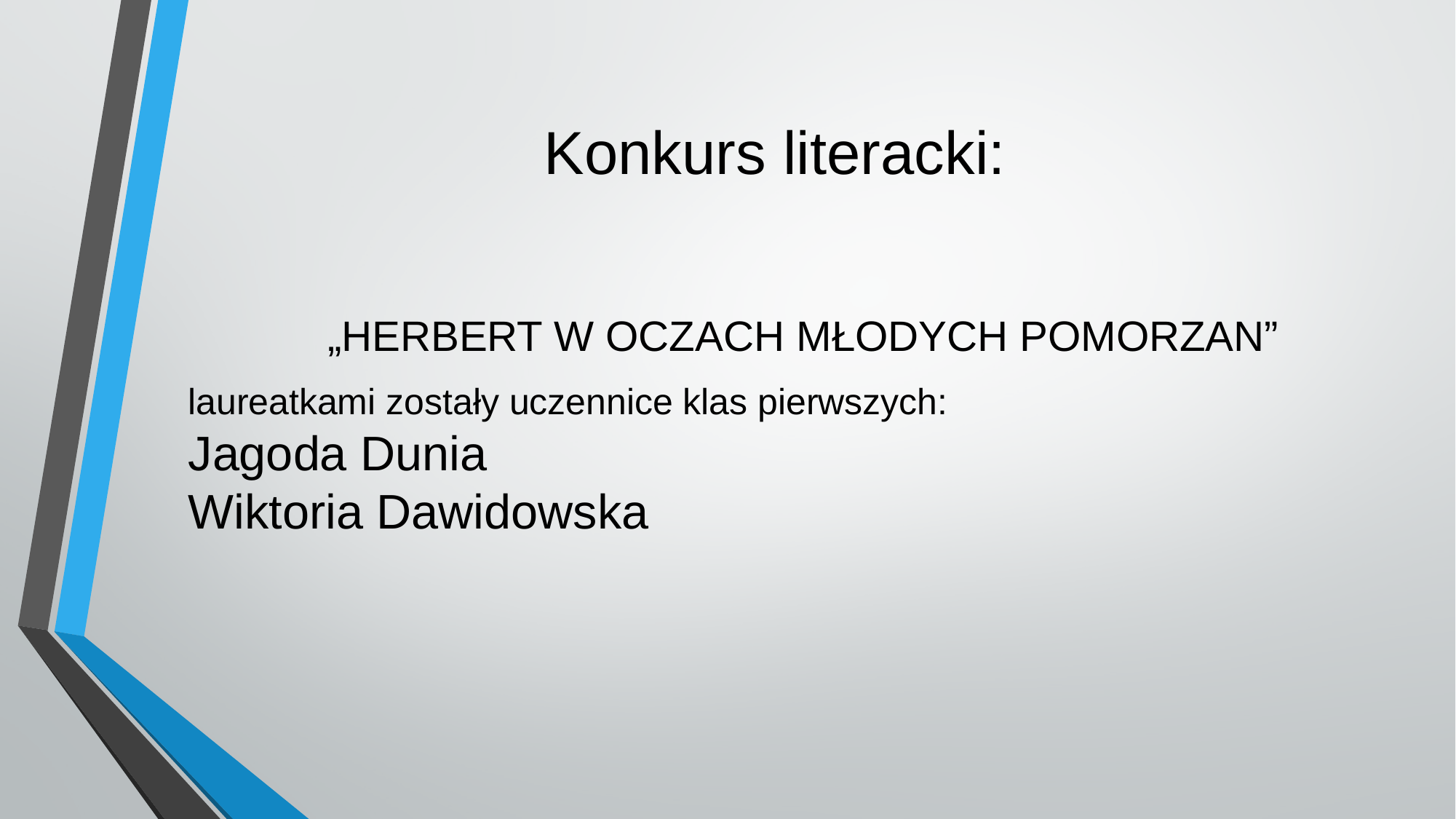

# Konkurs literacki:
„HERBERT W OCZACH MŁODYCH POMORZAN”
laureatkami zostały uczennice klas pierwszych:
Jagoda Dunia
Wiktoria Dawidowska